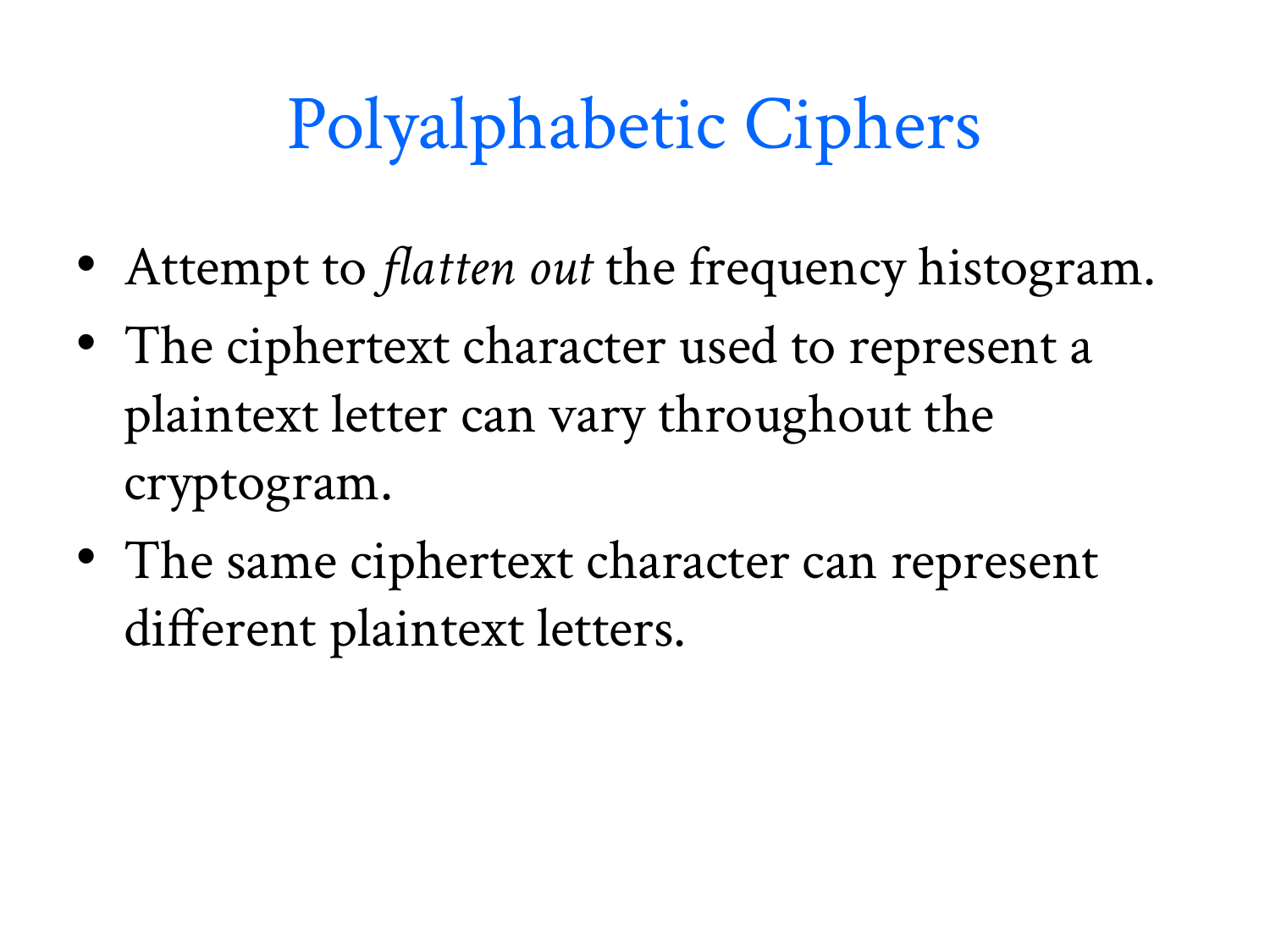

# Polyalphabetic Ciphers
Attempt to flatten out the frequency histogram.
The ciphertext character used to represent a plaintext letter can vary throughout the cryptogram.
The same ciphertext character can represent different plaintext letters.